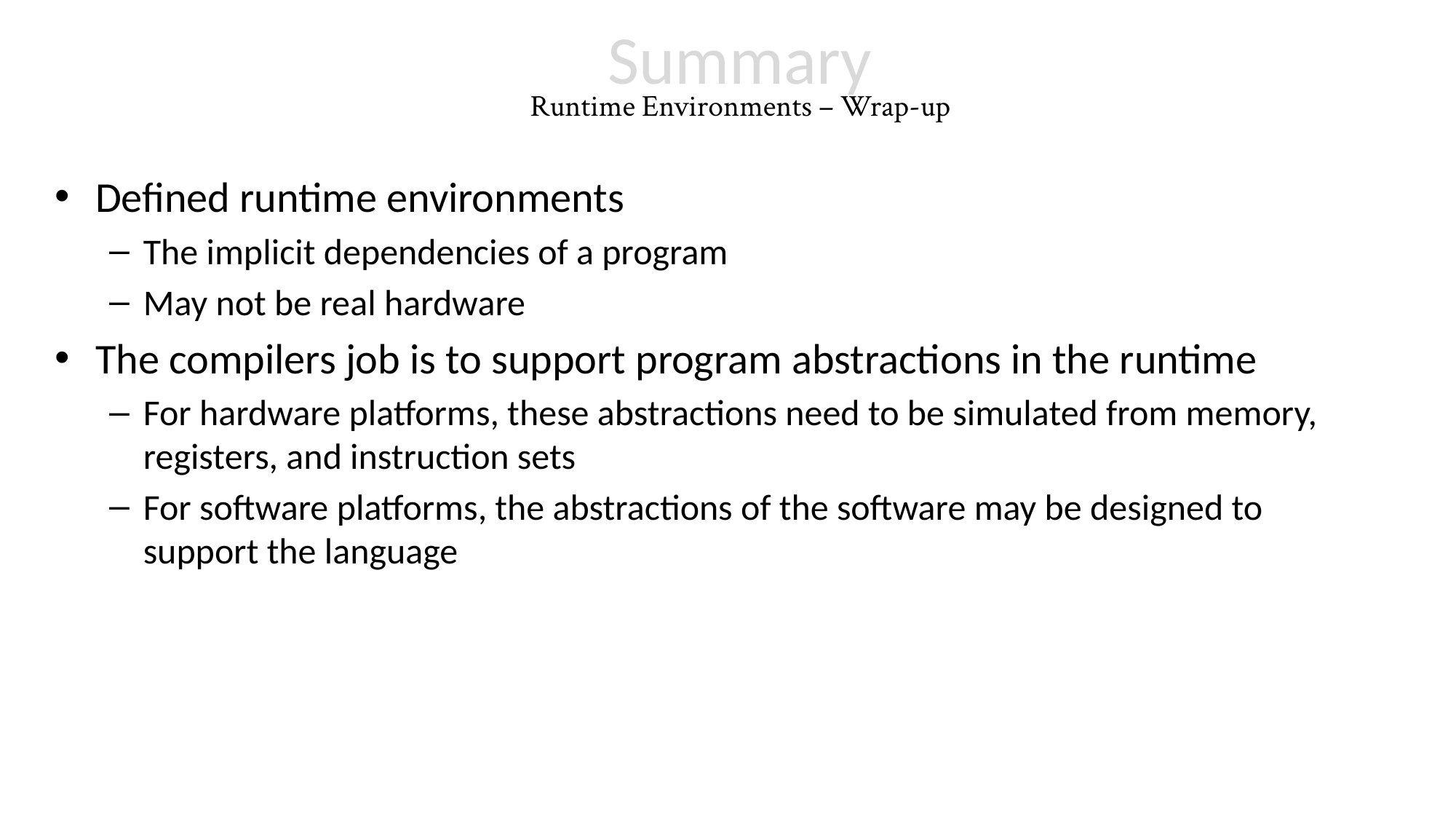

# Summary Runtime Environments – Wrap-up
Defined runtime environments
The implicit dependencies of a program
May not be real hardware
The compilers job is to support program abstractions in the runtime
For hardware platforms, these abstractions need to be simulated from memory, registers, and instruction sets
For software platforms, the abstractions of the software may be designed to support the language